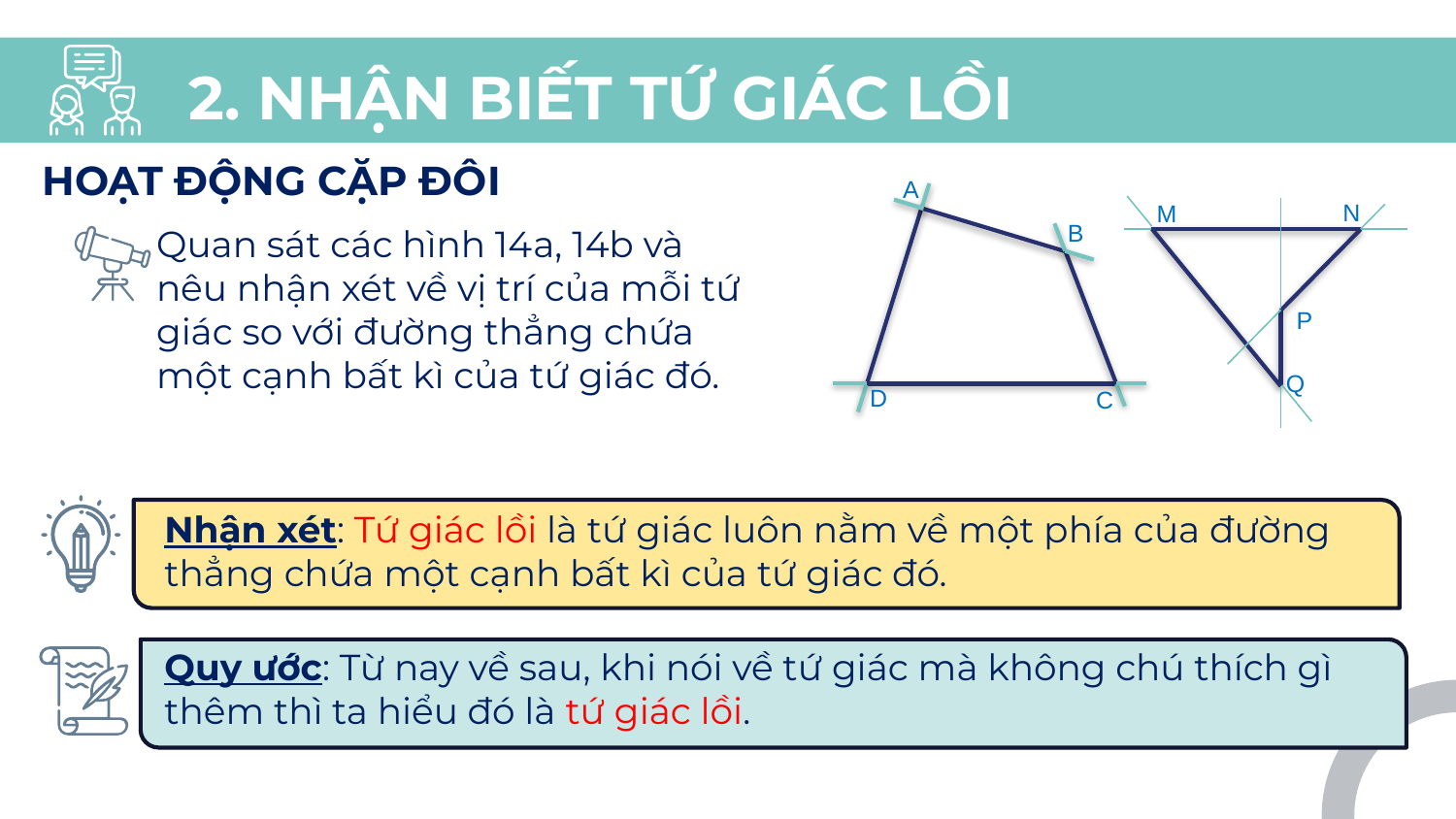

# 2. NHẬN BIẾT TỨ GIÁC LỒI

HOẠT ĐỘNG CẶP ĐÔI
A
B
D
C
N
M
P
Q
Quan sát các hình 14a, 14b và nêu nhận xét về vị trí của mỗi tứ giác so với đường thẳng chứa một cạnh bất kì của tứ giác đó.

Nhận xét: Tứ giác lồi là tứ giác luôn nằm về một phía của đường thẳng chứa một cạnh bất kì của tứ giác đó.
Quy ước: Từ nay về sau, khi nói về tứ giác mà không chú thích gì thêm thì ta hiểu đó là tứ giác lồi.